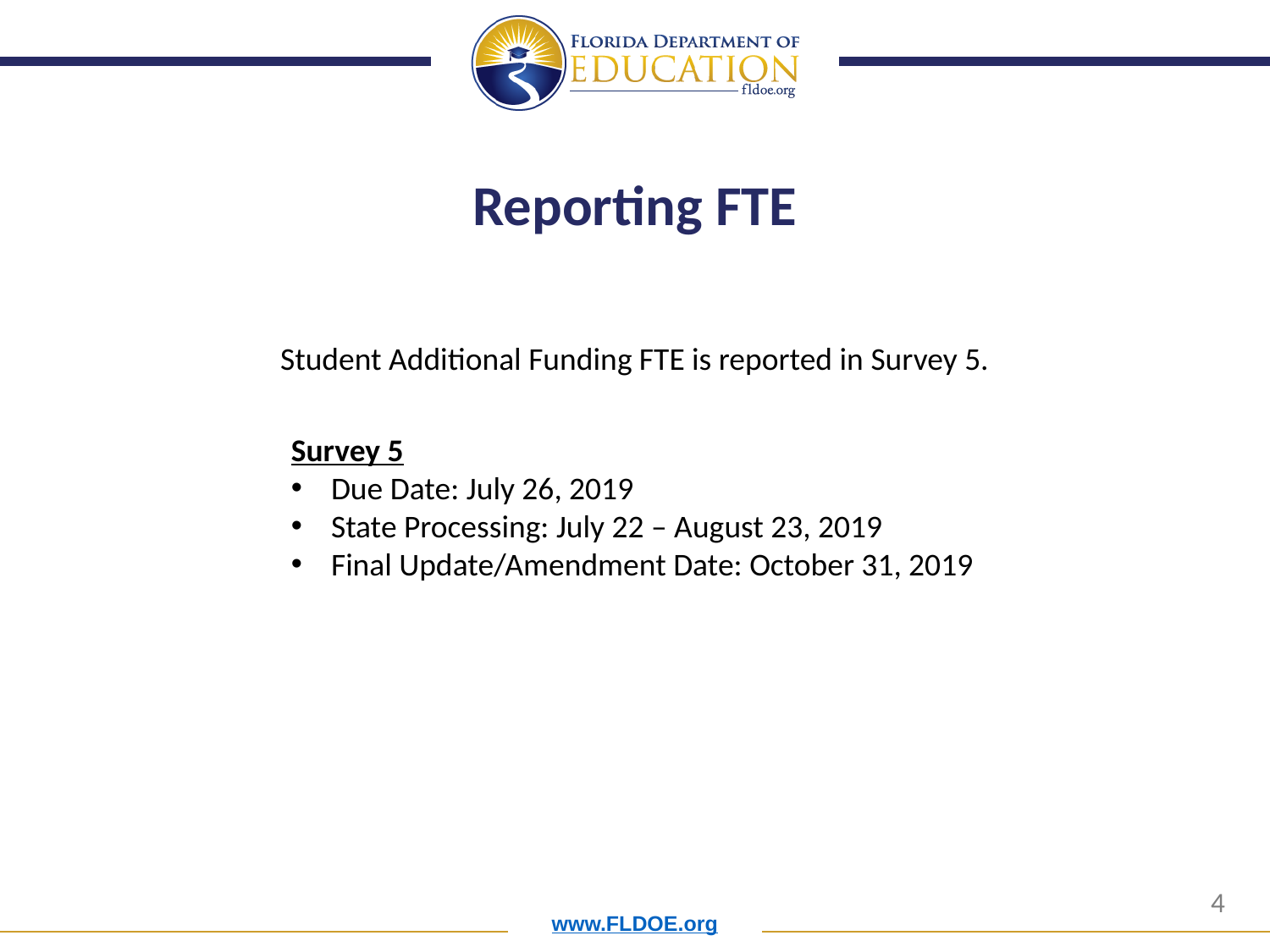

# Reporting FTE
Student Additional Funding FTE is reported in Survey 5.
Survey 5
Due Date: July 26, 2019
State Processing: July 22 – August 23, 2019
Final Update/Amendment Date: October 31, 2019